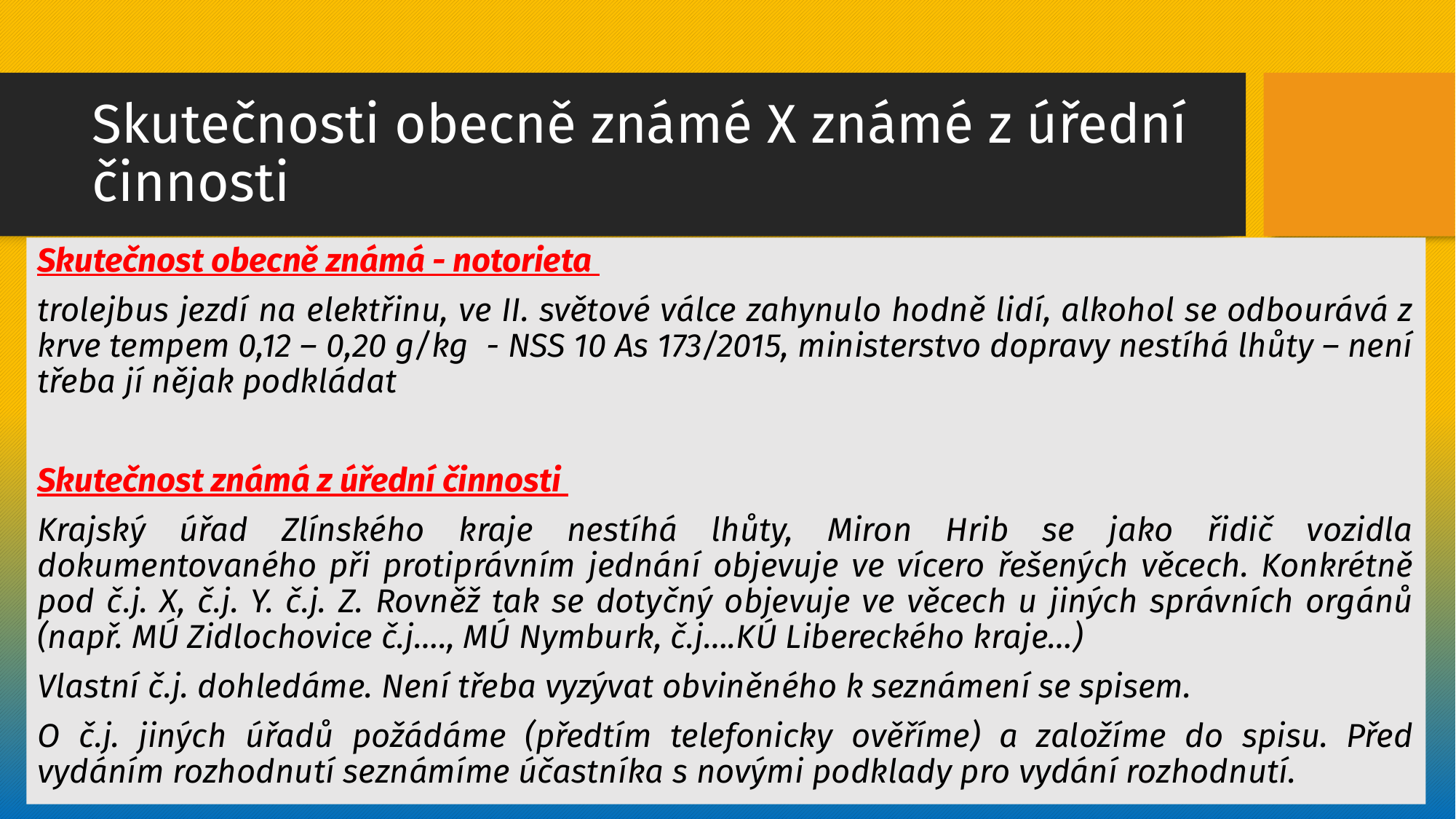

# Skutečnosti obecně známé X známé z úřední činnosti
Skutečnost obecně známá - notorieta
trolejbus jezdí na elektřinu, ve II. světové válce zahynulo hodně lidí, alkohol se odbourává z krve tempem 0,12 – 0,20 g/kg  - NSS 10 As 173/2015, ministerstvo dopravy nestíhá lhůty – není třeba jí nějak podkládat

Skutečnost známá z úřední činnosti
Krajský úřad Zlínského kraje nestíhá lhůty, Miron Hrib se jako řidič vozidla dokumentovaného při protiprávním jednání objevuje ve vícero řešených věcech. Konkrétně pod č.j. X, č.j. Y. č.j. Z. Rovněž tak se dotyčný objevuje ve věcech u jiných správních orgánů (např. MÚ Zidlochovice č.j…., MÚ Nymburk, č.j….KÚ Libereckého kraje…)
Vlastní č.j. dohledáme. Není třeba vyzývat obviněného k seznámení se spisem.
O č.j. jiných úřadů požádáme (předtím telefonicky ověříme) a založíme do spisu. Před vydáním rozhodnutí seznámíme účastníka s novými podklady pro vydání rozhodnutí.